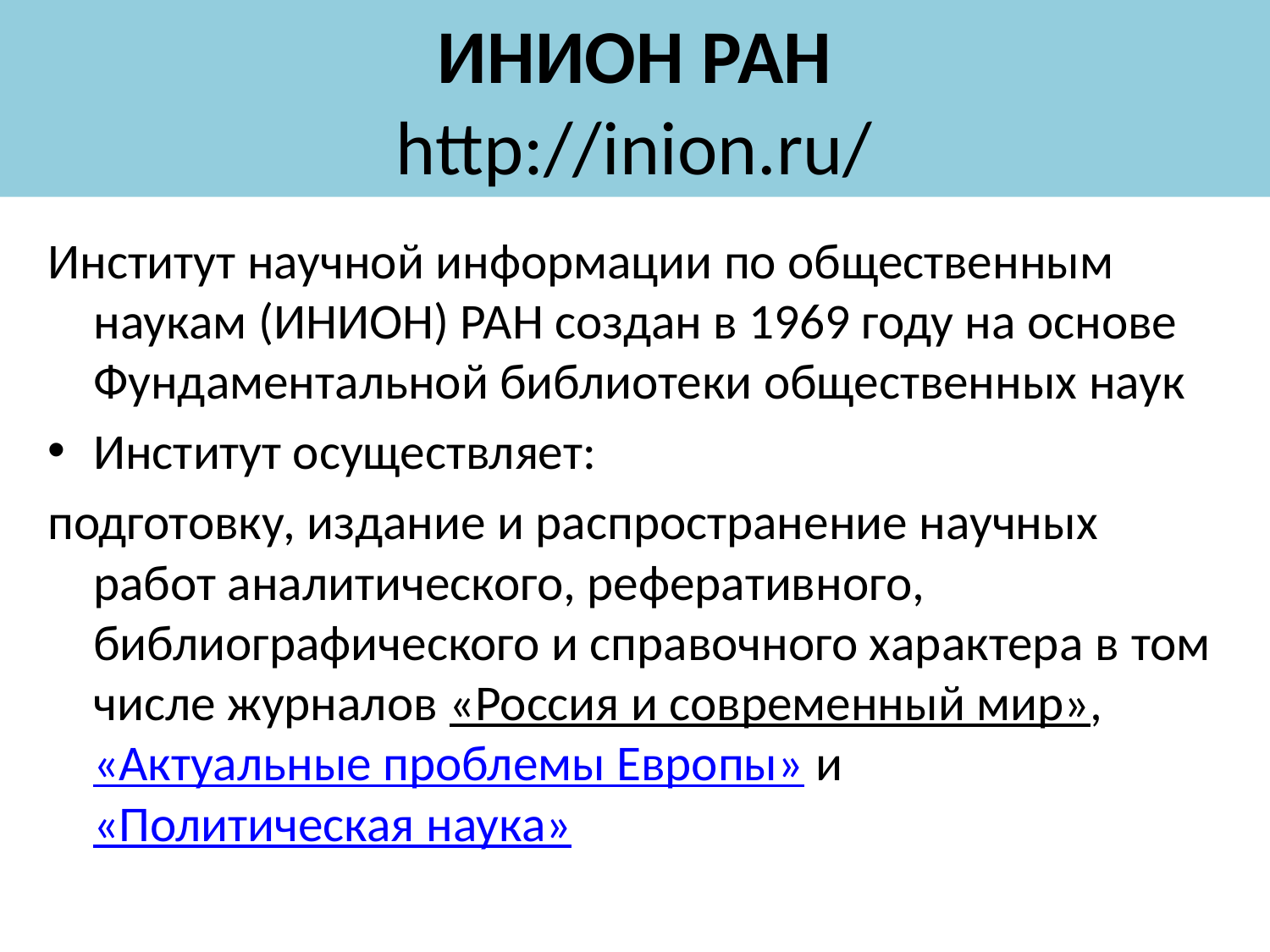

# ИНИОН РАН http://inion.ru/
Институт научной информации по общественным наукам (ИНИОН) РАН создан в 1969 году на основе Фундаментальной библиотеки общественных наук
Институт осуществляет:
подготовку, издание и распространение научных работ аналитического, реферативного, библиографического и справочного характера в том числе журналов «Россия и современный мир», «Актуальные проблемы Европы» и «Политическая наука»